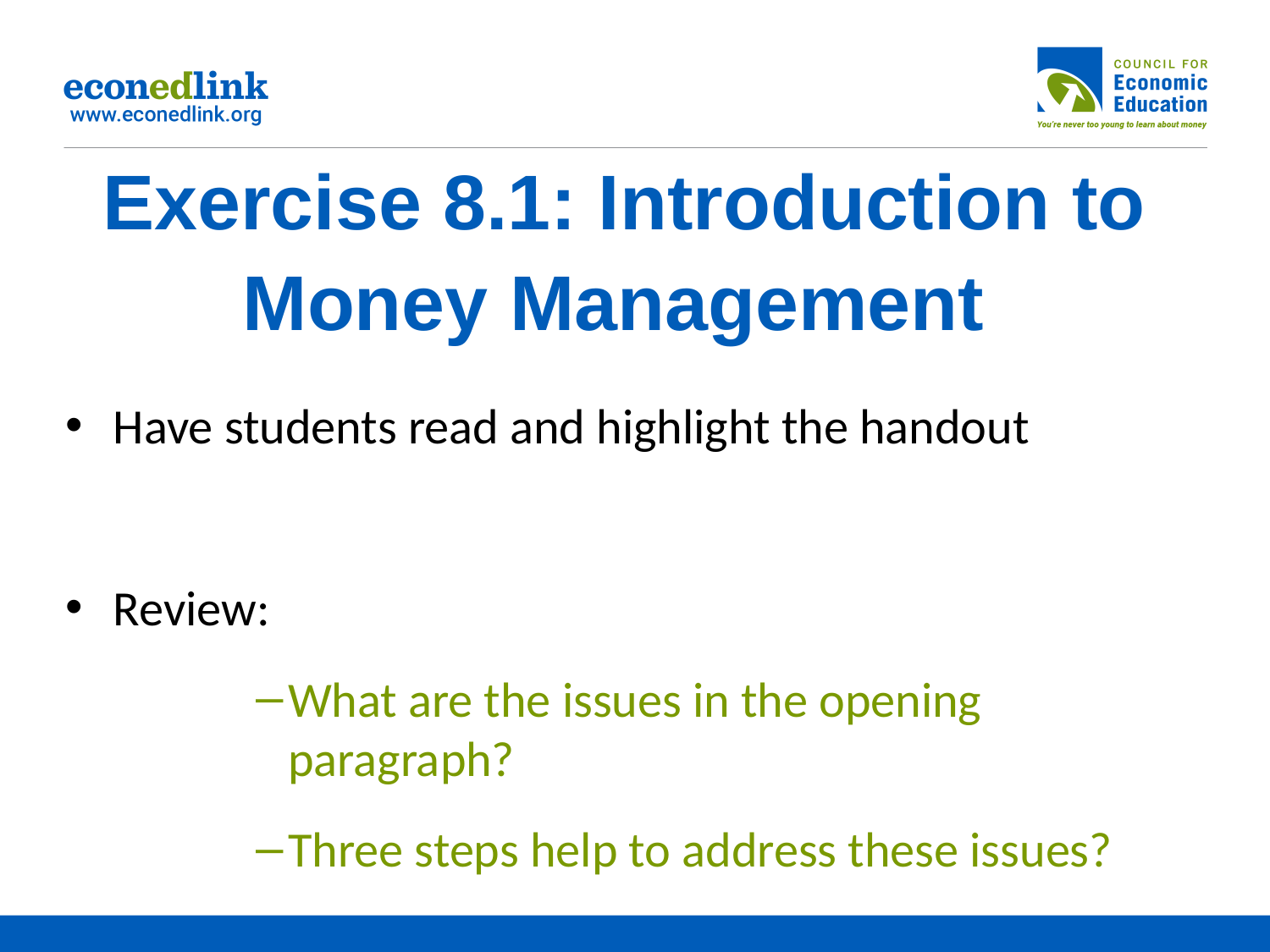

# Exercise 8.1: Introduction to Money Management
Have students read and highlight the handout

Review:
What are the issues in the opening paragraph?
Three steps help to address these issues?